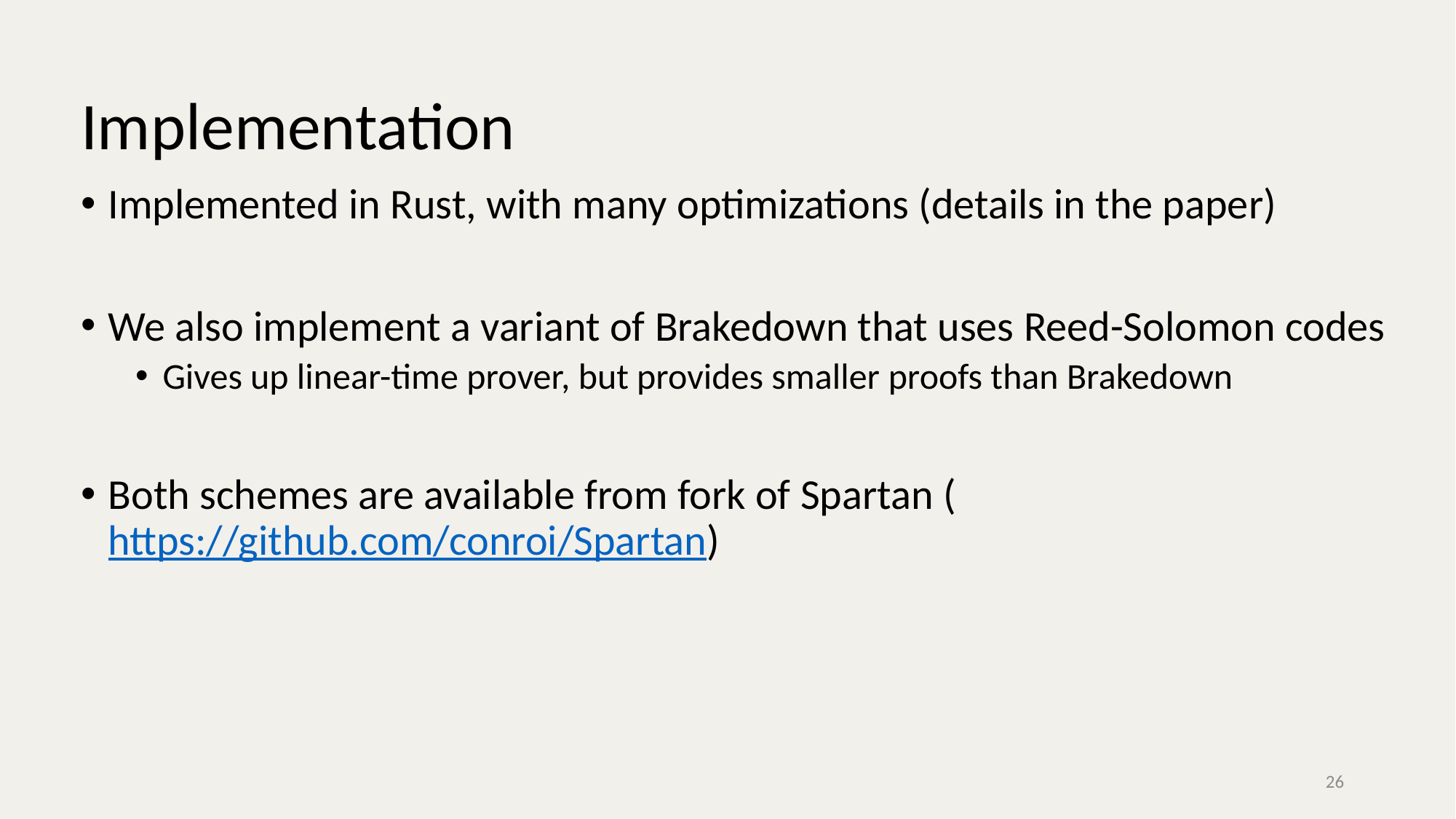

# Implementation
Implemented in Rust, with many optimizations (details in the paper)

We also implement a variant of Brakedown that uses Reed-Solomon codes
Gives up linear-time prover, but provides smaller proofs than Brakedown

Both schemes are available from fork of Spartan (https://github.com/conroi/Spartan)

26